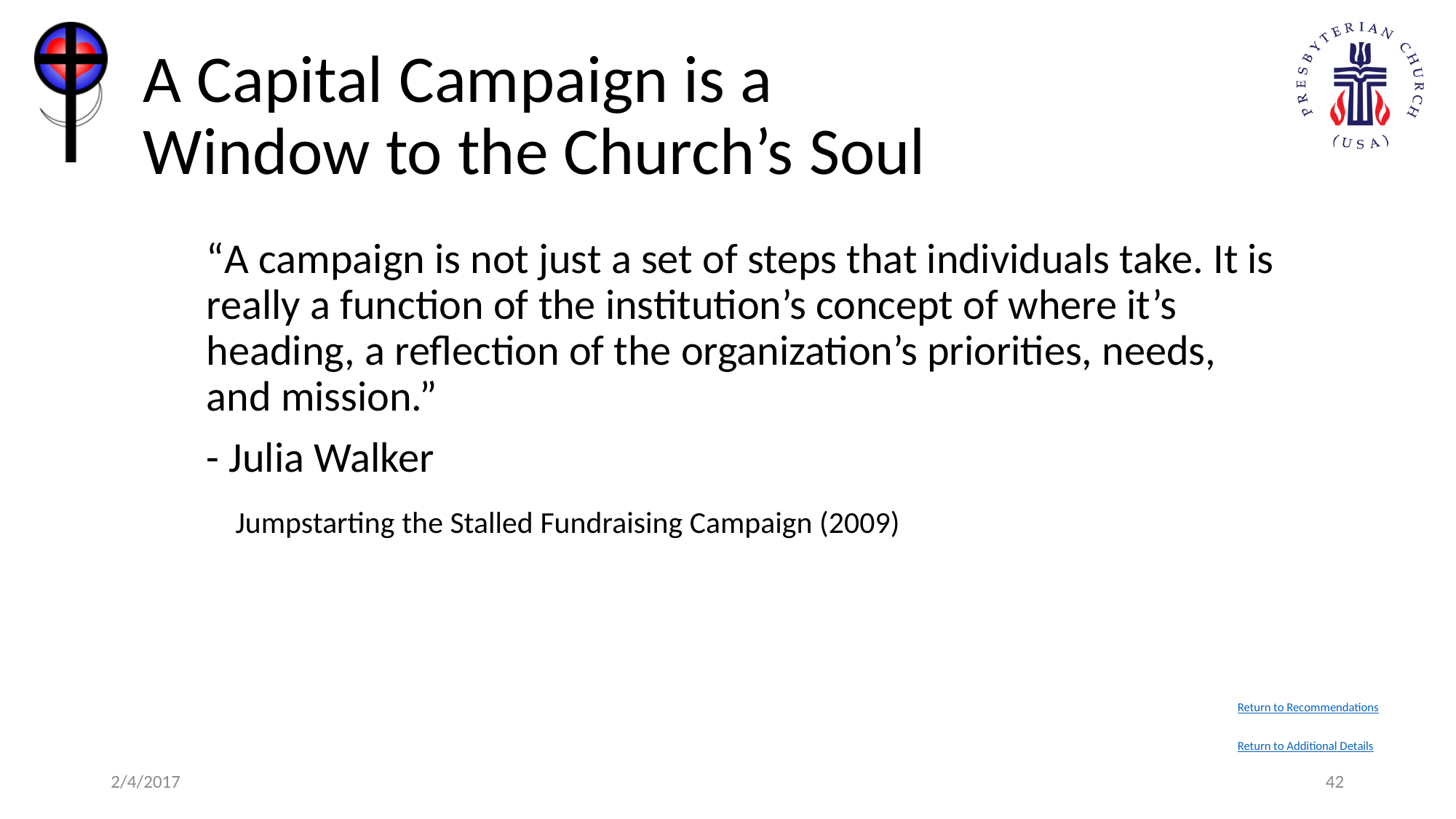

# A Capital Campaign is a Window to the Church’s Soul
“A campaign is not just a set of steps that individuals take. It is really a function of the institution’s concept of where it’s heading, a reflection of the organization’s priorities, needs, and mission.”
- Julia Walker
   Jumpstarting the Stalled Fundraising Campaign (2009)
Return to Recommendations
Return to Additional Details
2/4/2017
42